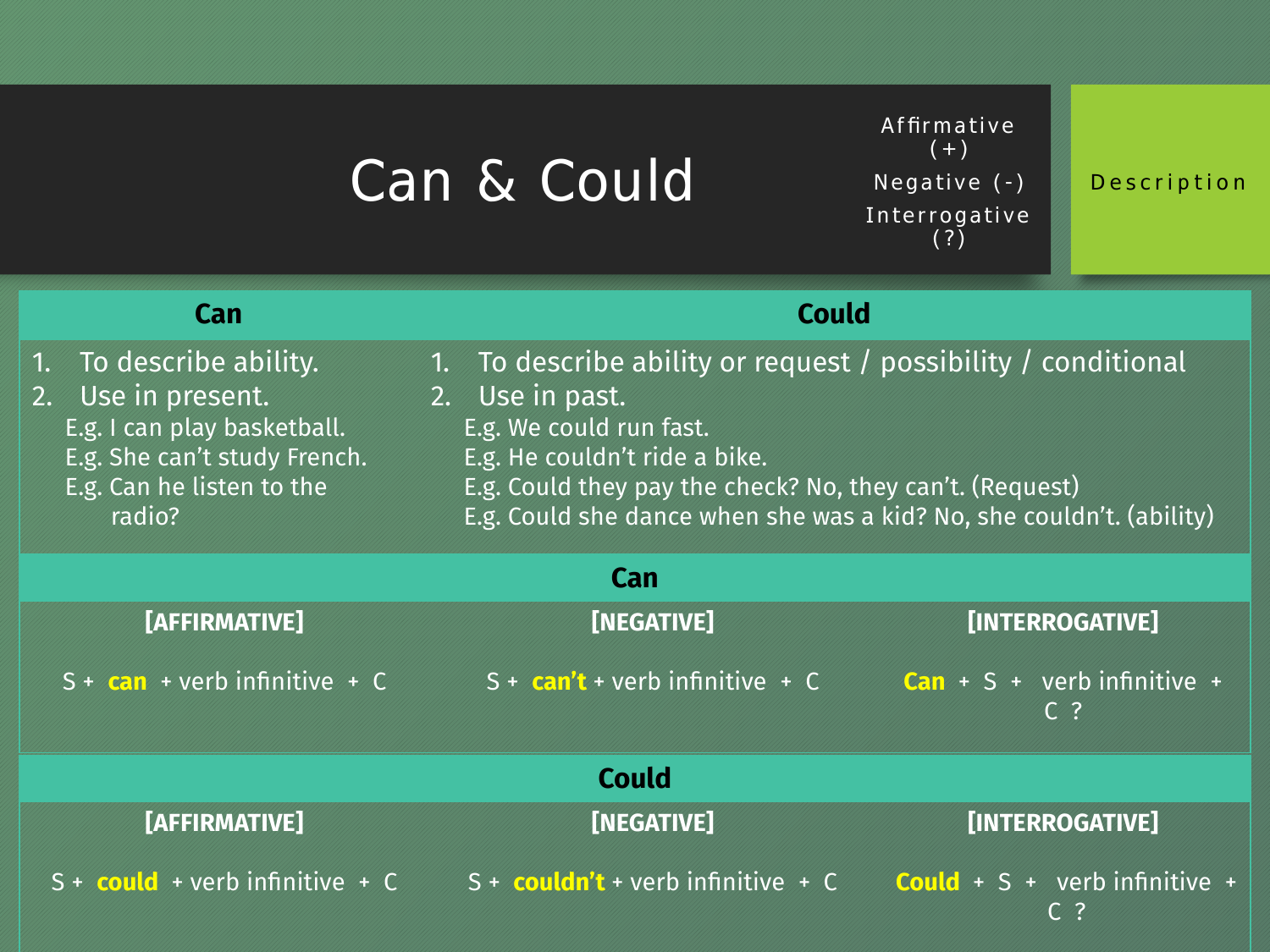

Can & Could
Affirmative (+)
Negative (-)
Interrogative (?)
Description
| Can | Could |
| --- | --- |
| To describe ability. Use in present. E.g. I can play basketball. E.g. She can’t study French. E.g. Can he listen to the radio? | To describe ability or request / possibility / conditional Use in past. E.g. We could run fast. E.g. He couldn’t ride a bike. E.g. Could they pay the check? No, they can’t. (Request) E.g. Could she dance when she was a kid? No, she couldn’t. (ability) |
| Can |  |  |
| --- | --- | --- |
| [AFFIRMATIVE] S + can + verb infinitive + C | [NEGATIVE] S + can’t + verb infinitive + C | [INTERROGATIVE] Can + S + verb infinitive + C ? |
| Could |  |  |
| --- | --- | --- |
| [AFFIRMATIVE] S + could + verb infinitive + C | [NEGATIVE] S + couldn’t + verb infinitive + C | [INTERROGATIVE] Could + S + verb infinitive + C ? |